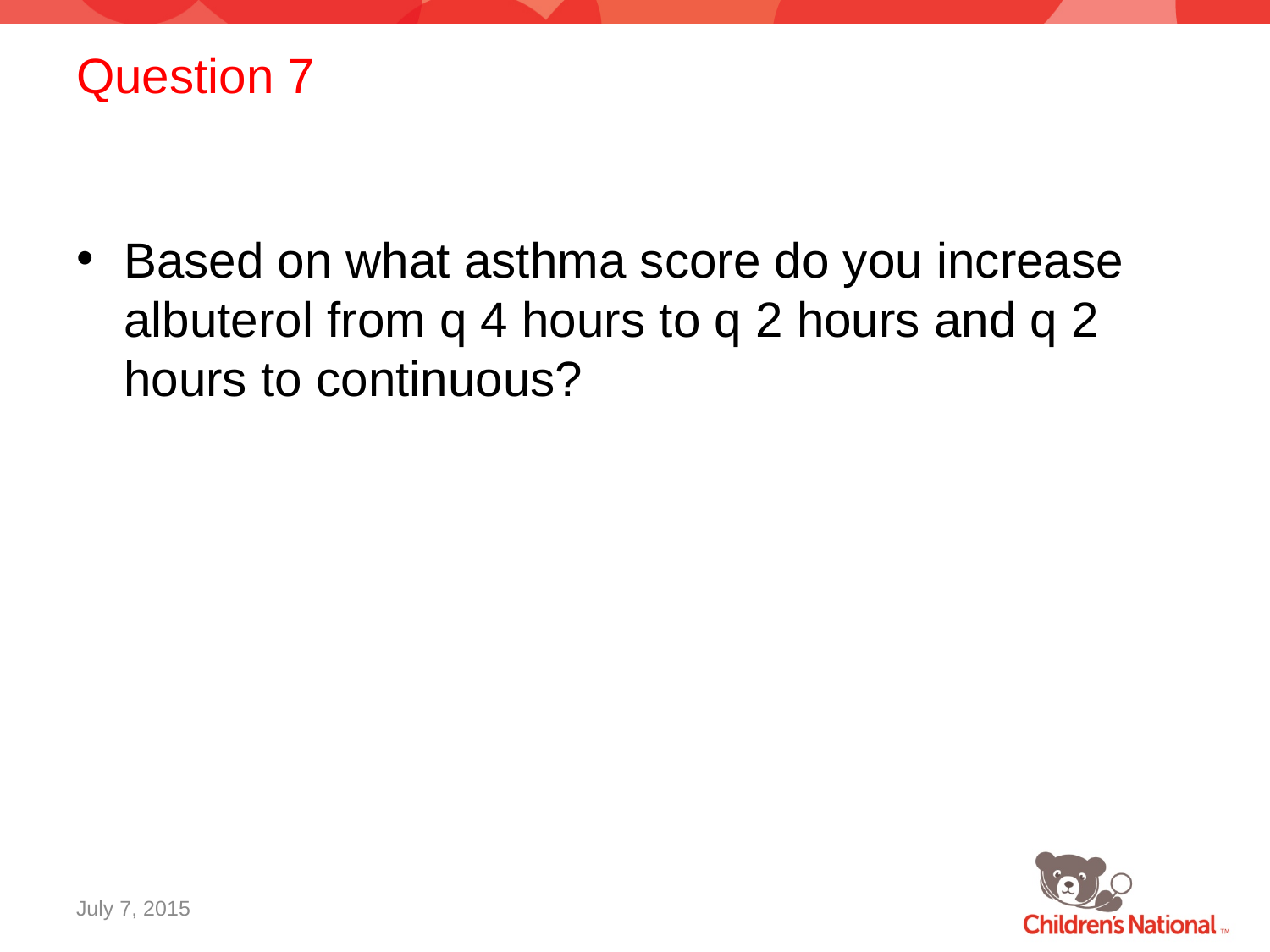

# Question 7
Based on what asthma score do you increase albuterol from q 4 hours to q 2 hours and q 2 hours to continuous?

July 7, 2015